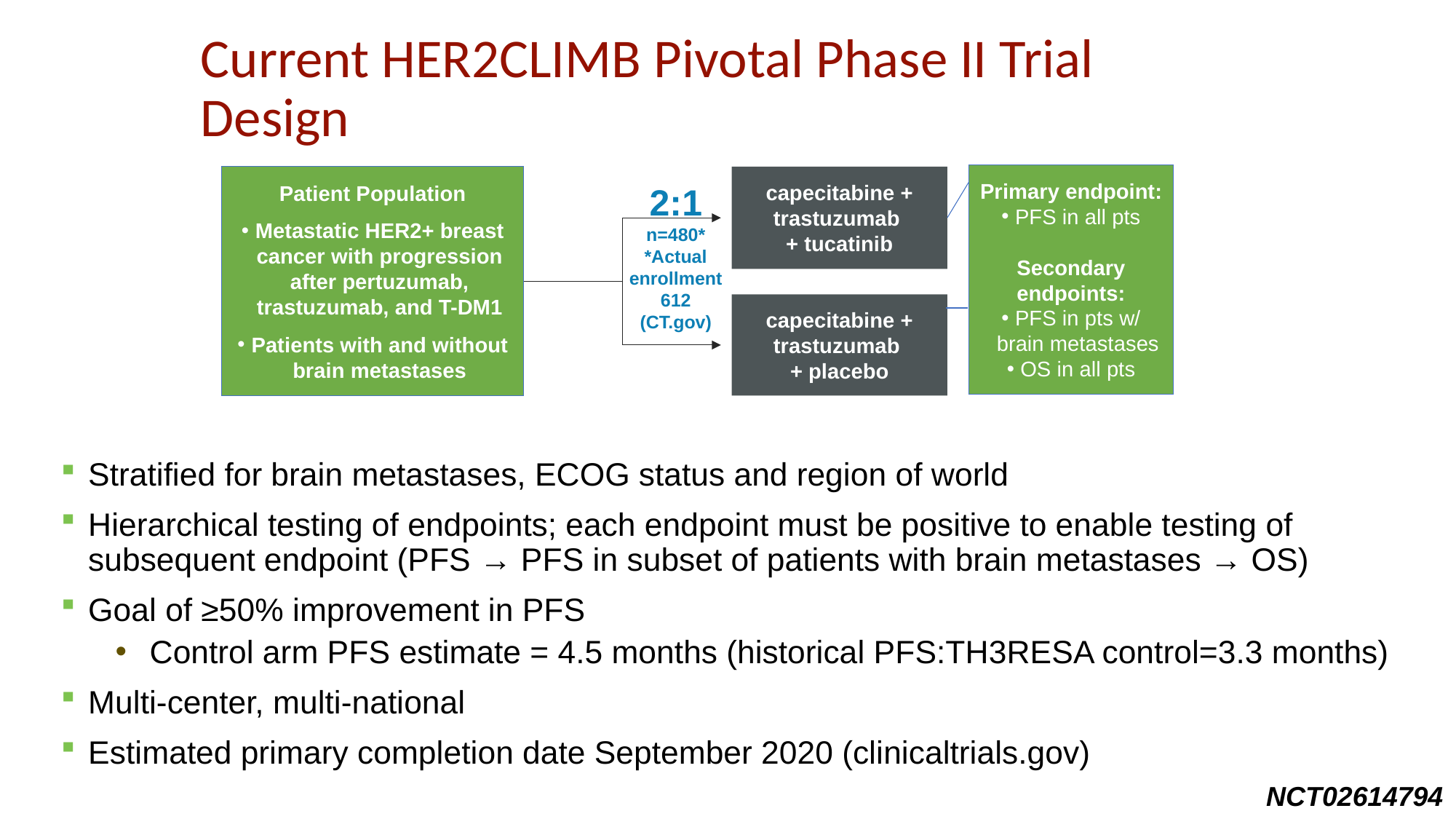

# Current HER2CLIMB Pivotal Phase II Trial Design
Primary endpoint:
PFS in all pts

Secondary endpoints:
PFS in pts w/ brain metastases
OS in all pts
Patient Population
Metastatic HER2+ breast cancer with progression after pertuzumab, trastuzumab, and T-DM1
Patients with and without brain metastases
capecitabine + trastuzumab
+ tucatinib
2:1
n=480*
*Actual enrollment
612 (CT.gov)
capecitabine + trastuzumab
+ placebo
Stratified for brain metastases, ECOG status and region of world
Hierarchical testing of endpoints; each endpoint must be positive to enable testing of subsequent endpoint (PFS → PFS in subset of patients with brain metastases → OS)
Goal of ≥50% improvement in PFS
Control arm PFS estimate = 4.5 months (historical PFS:TH3RESA control=3.3 months)
Multi-center, multi-national
Estimated primary completion date September 2020 (clinicaltrials.gov)

NCT02614794